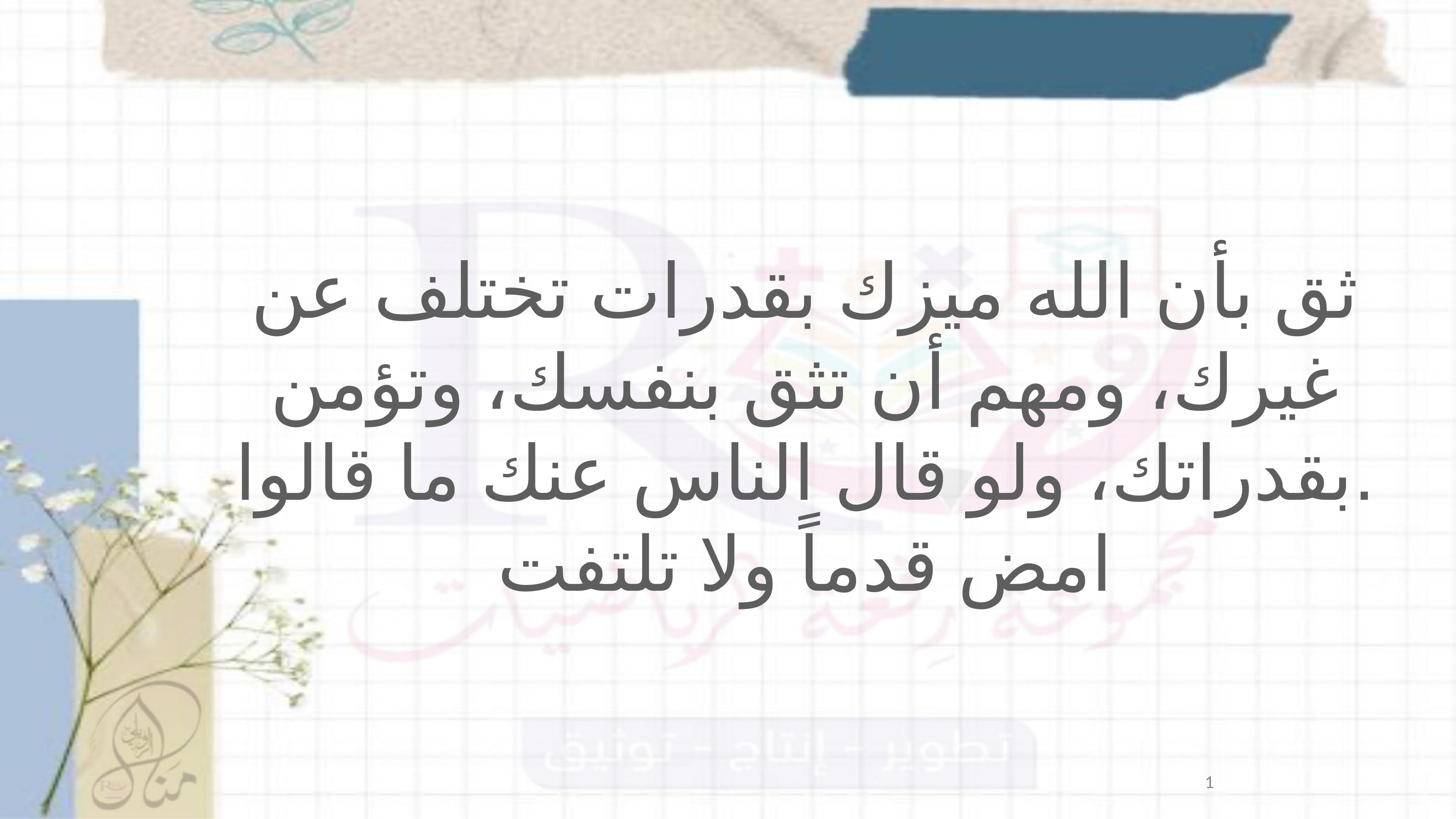

ثق بأن الله ميزك بقدرات تختلف عن غيرك، ومهم أن تثق بنفسك، وتؤمن بقدراتك، ولو قال الناس عنك ما قالوا.
امض قدماً ولا تلتفت
1